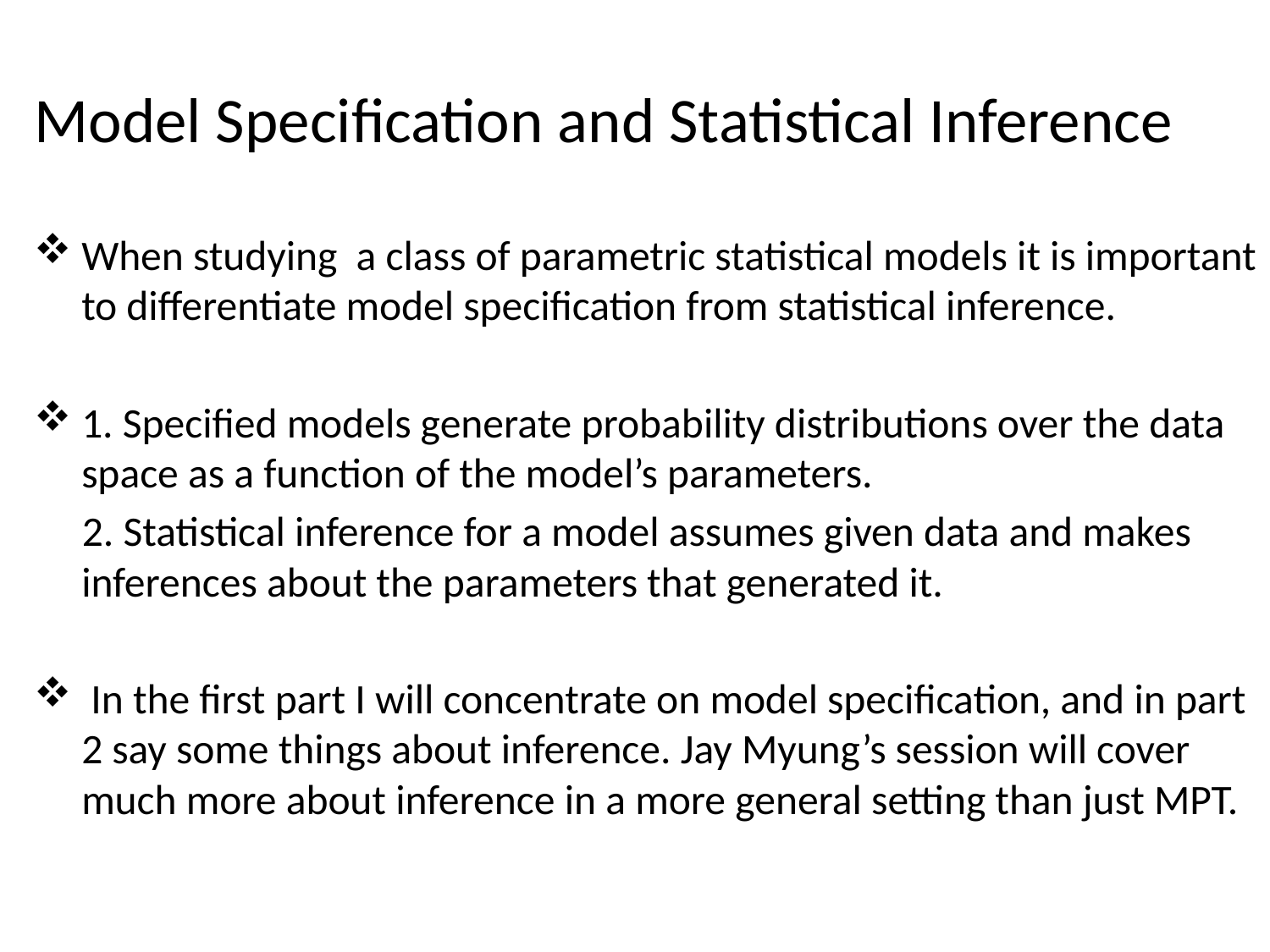

# Model Specification and Statistical Inference
When studying  a class of parametric statistical models it is important to differentiate model specification from statistical inference.

1. Specified models generate probability distributions over the data space as a function of the model’s parameters.
     2. Statistical inference for a model assumes given data and makes inferences about the parameters that generated it.

 In the first part I will concentrate on model specification, and in part 2 say some things about inference. Jay Myung’s session will cover much more about inference in a more general setting than just MPT.